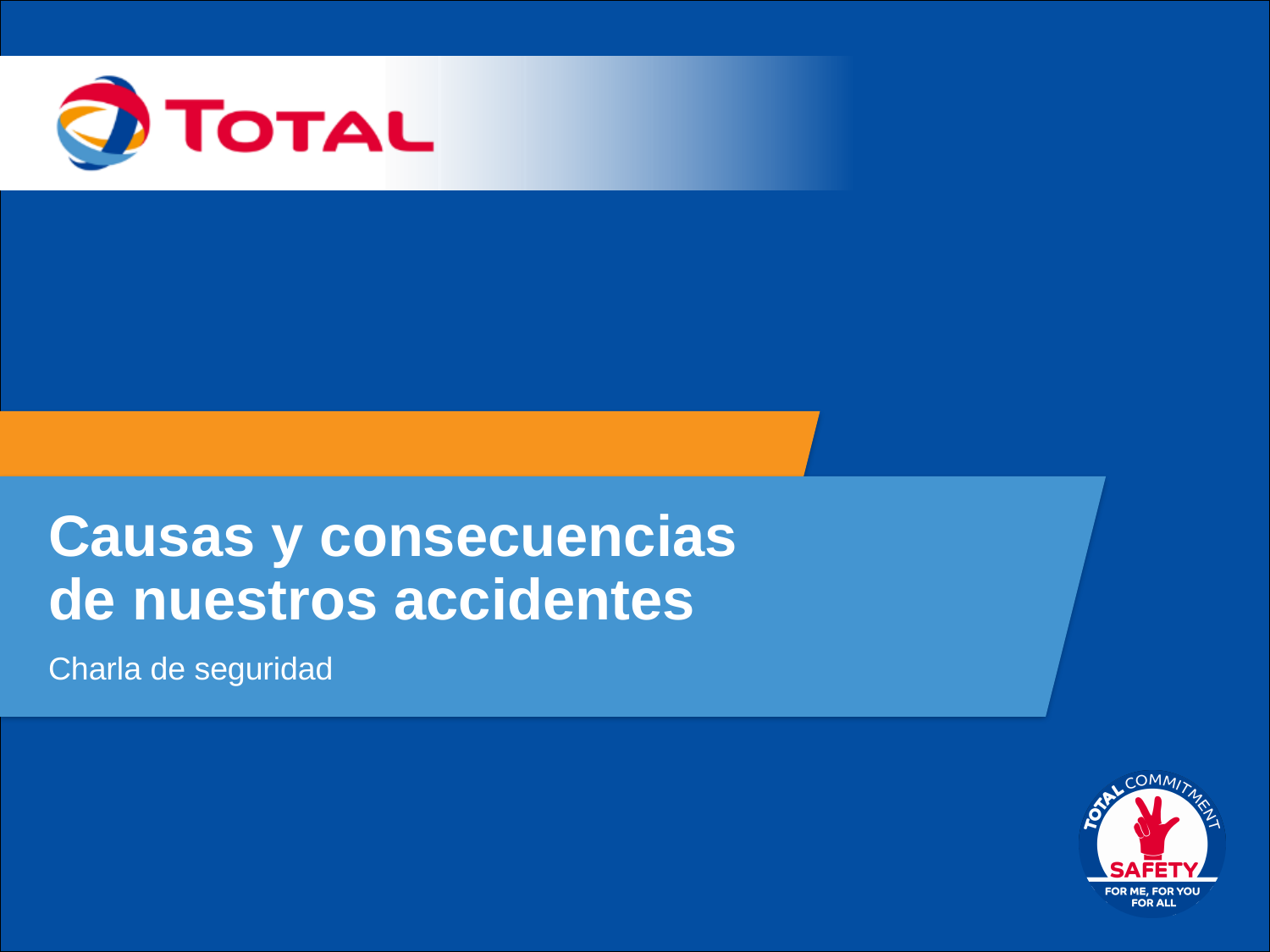

Causas y consecuencias
de nuestros accidentes
Charla de seguridad